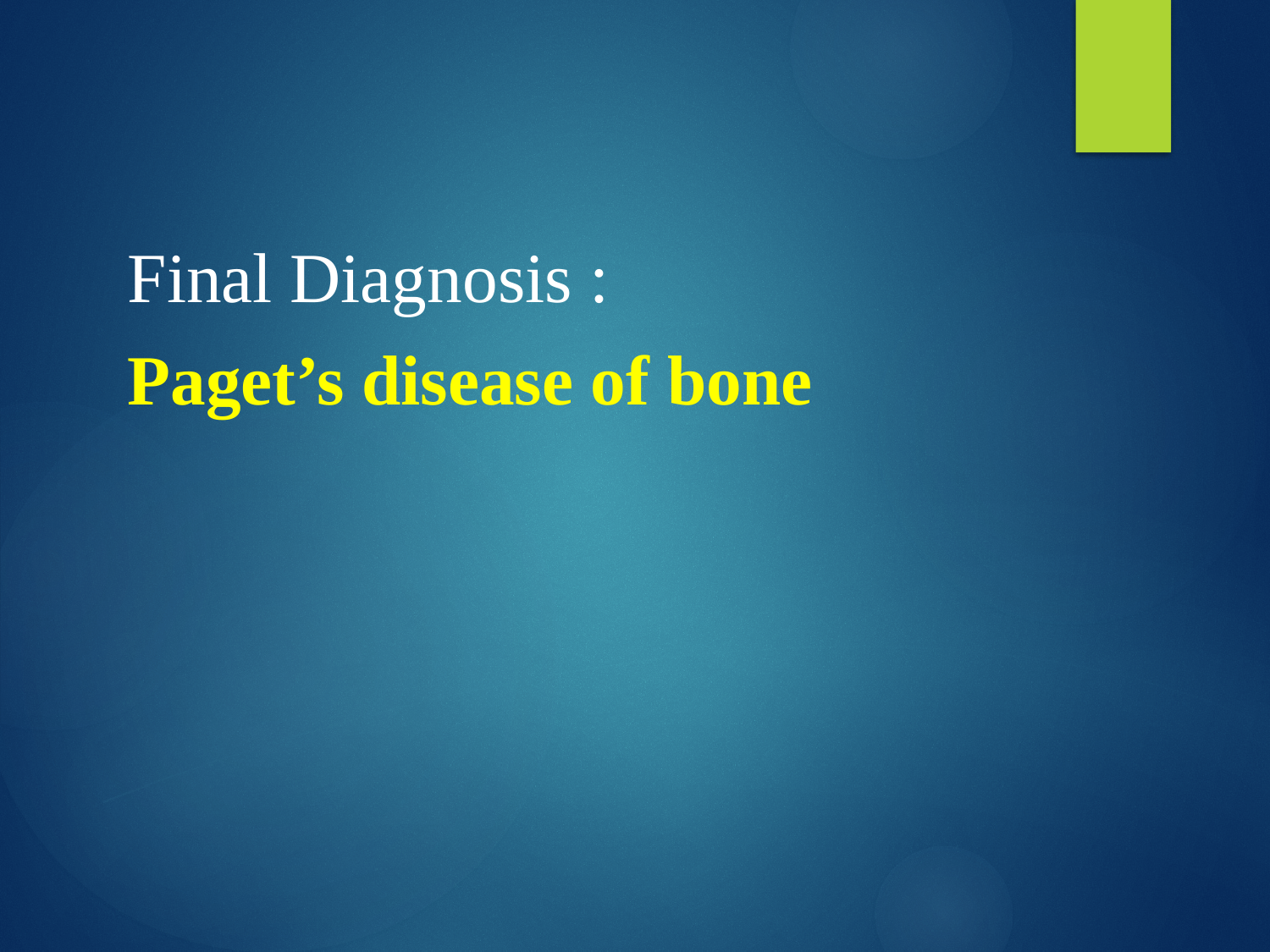

Final Diagnosis :
Paget’s disease of bone